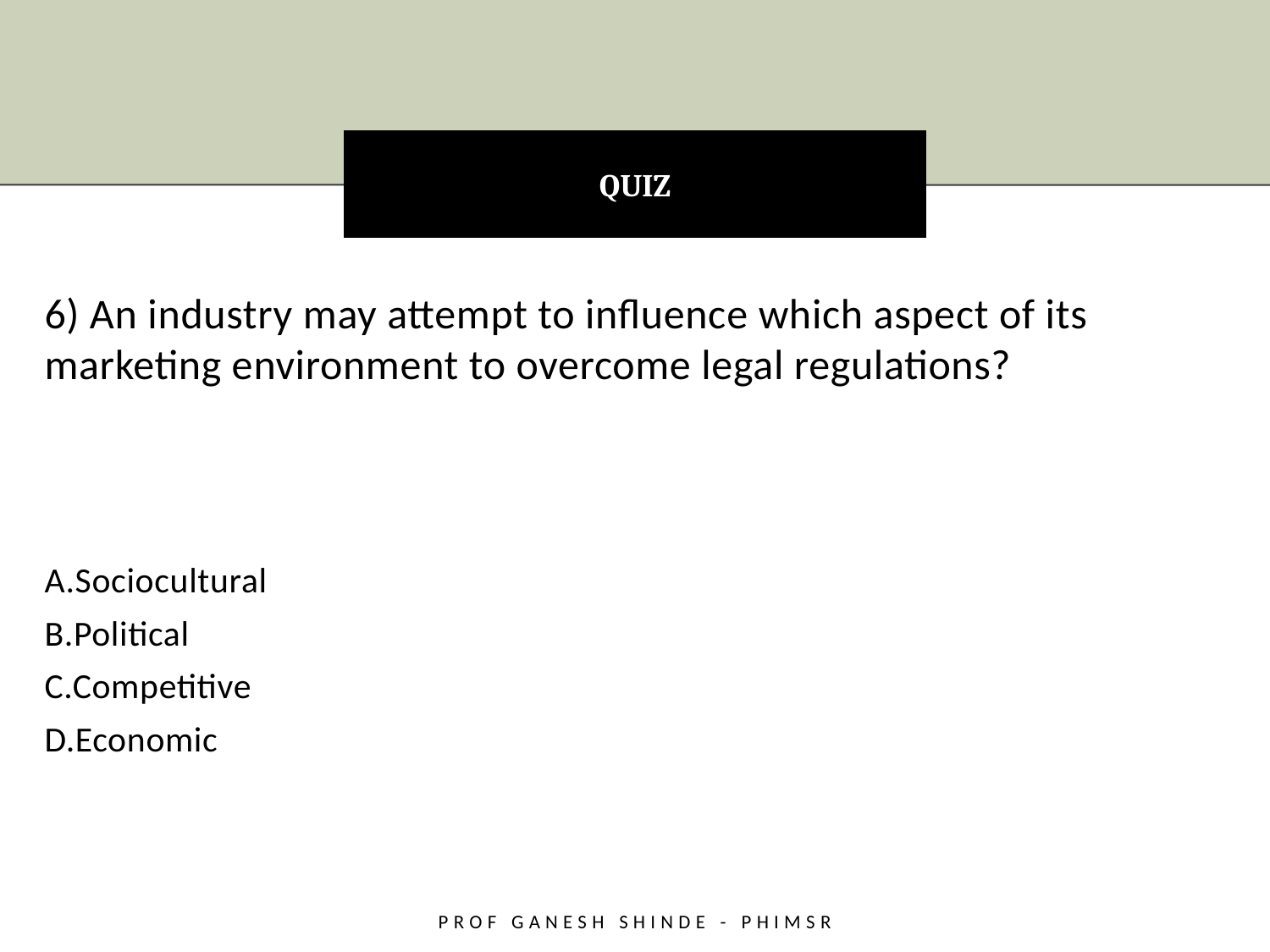

# QUIZ
6) An industry may attempt to influence which aspect of its marketing environment to overcome legal regulations?

A.Sociocultural
B.Political
C.Competitive
D.Economic

Prof Ganesh Shinde - PHiMSR